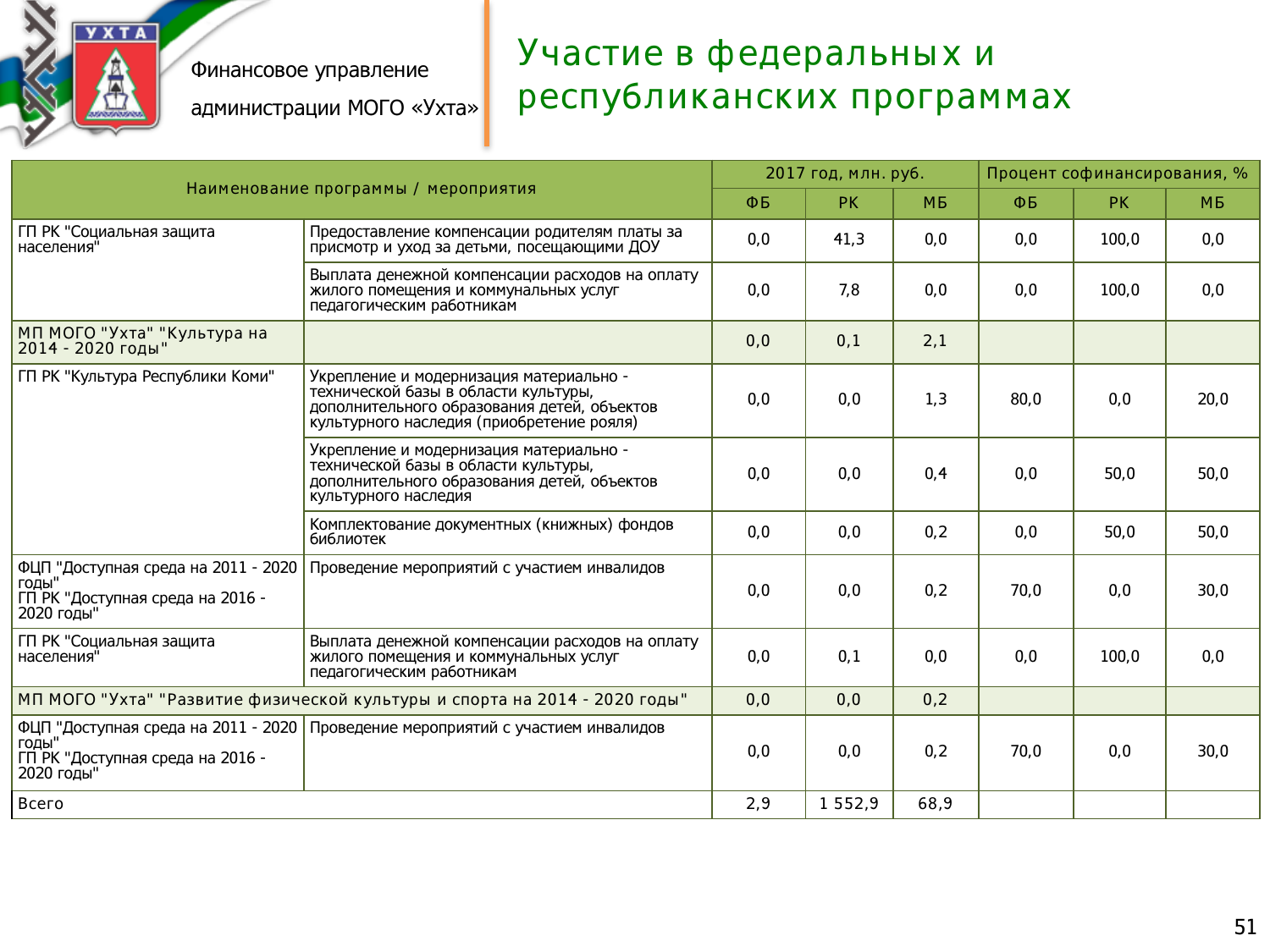

# Участие в федеральных и республиканских программах
| Наименование программы / мероприятия |  | 2017 год, млн. руб. |  |  | Процент софинансирования, % |  |  |
| --- | --- | --- | --- | --- | --- | --- | --- |
|  |  | ФБ | РК | МБ | ФБ | РК | МБ |
| ГП РК "Социальная защита населения" | Предоставление компенсации родителям платы за присмотр и уход за детьми, посещающими ДОУ | 0,0 | 41,3 | 0,0 | 0,0 | 100,0 | 0,0 |
|  | Выплата денежной компенсации расходов на оплату жилого помещения и коммунальных услуг педагогическим работникам | 0,0 | 7,8 | 0,0 | 0,0 | 100,0 | 0,0 |
| МП МОГО "Ухта" "Культура на 2014 - 2020 годы" |  | 0,0 | 0,1 | 2,1 |  |  |  |
| ГП РК "Культура Республики Коми" | Укрепление и модернизация материально - технической базы в области культуры, дополнительного образования детей, объектов культурного наследия (приобретение рояля) | 0,0 | 0,0 | 1,3 | 80,0 | 0,0 | 20,0 |
|  | Укрепление и модернизация материально - технической базы в области культуры, дополнительного образования детей, объектов культурного наследия | 0,0 | 0,0 | 0,4 | 0,0 | 50,0 | 50,0 |
|  | Комплектование документных (книжных) фондов библиотек | 0,0 | 0,0 | 0,2 | 0,0 | 50,0 | 50,0 |
| ФЦП "Доступная среда на 2011 - 2020 годы" ГП РК "Доступная среда на 2016 - 2020 годы" | Проведение мероприятий с участием инвалидов | 0,0 | 0,0 | 0,2 | 70,0 | 0,0 | 30,0 |
| ГП РК "Социальная защита населения" | Выплата денежной компенсации расходов на оплату жилого помещения и коммунальных услуг педагогическим работникам | 0,0 | 0,1 | 0,0 | 0,0 | 100,0 | 0,0 |
| МП МОГО "Ухта" "Развитие физической культуры и спорта на 2014 - 2020 годы" |  | 0,0 | 0,0 | 0,2 |  |  |  |
| ФЦП "Доступная среда на 2011 - 2020 годы" ГП РК "Доступная среда на 2016 - 2020 годы" | Проведение мероприятий с участием инвалидов | 0,0 | 0,0 | 0,2 | 70,0 | 0,0 | 30,0 |
| Всего |  | 2,9 | 1 552,9 | 68,9 |  |  |  |
51